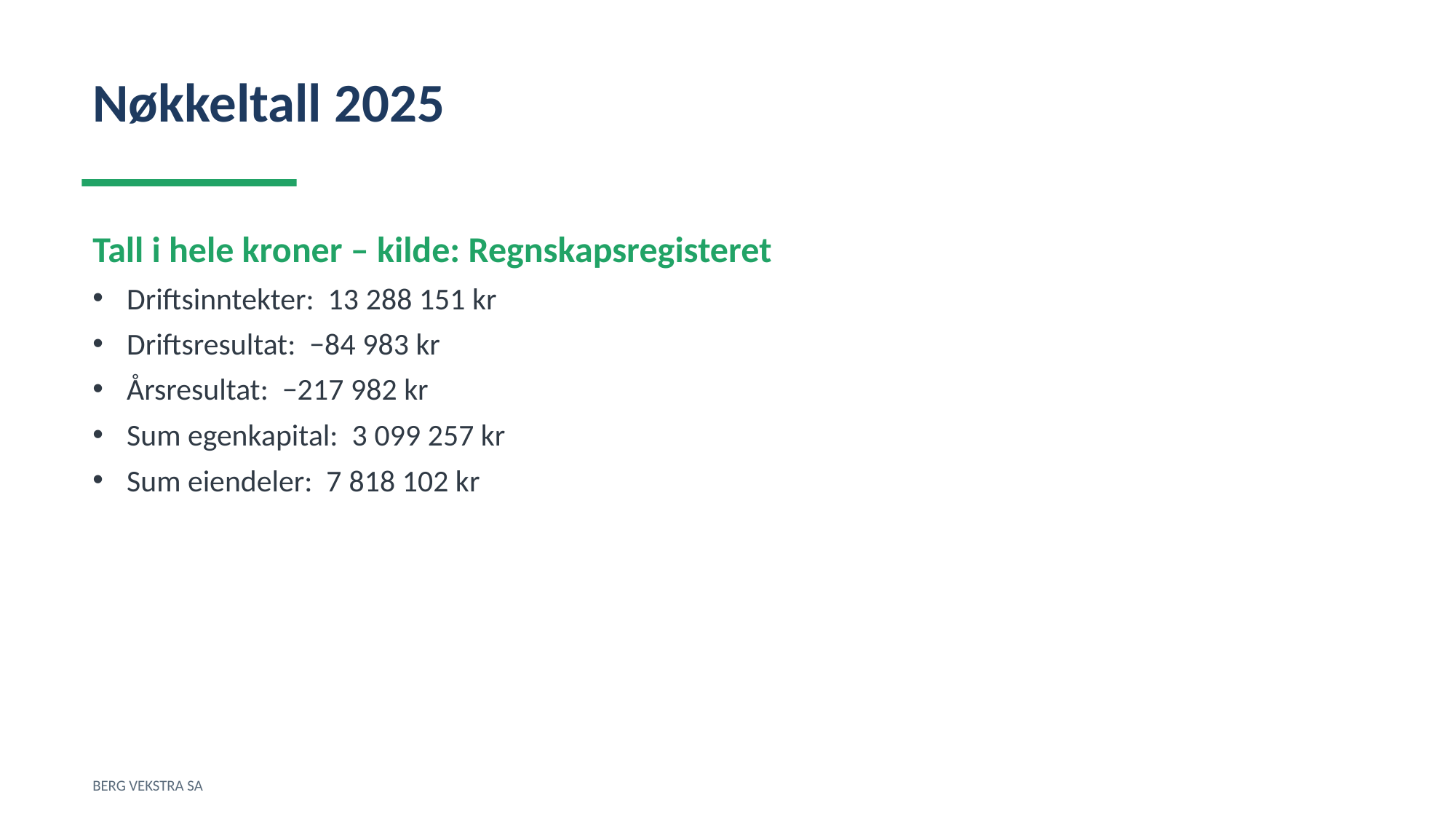

Nøkkeltall 2025

Tall i hele kroner – kilde: Regnskapsregisteret
Driftsinntekter:  13 288 151 kr
Driftsresultat:  −84 983 kr
Årsresultat:  −217 982 kr
Sum egenkapital:  3 099 257 kr
Sum eiendeler:  7 818 102 kr
BERG VEKSTRA SA